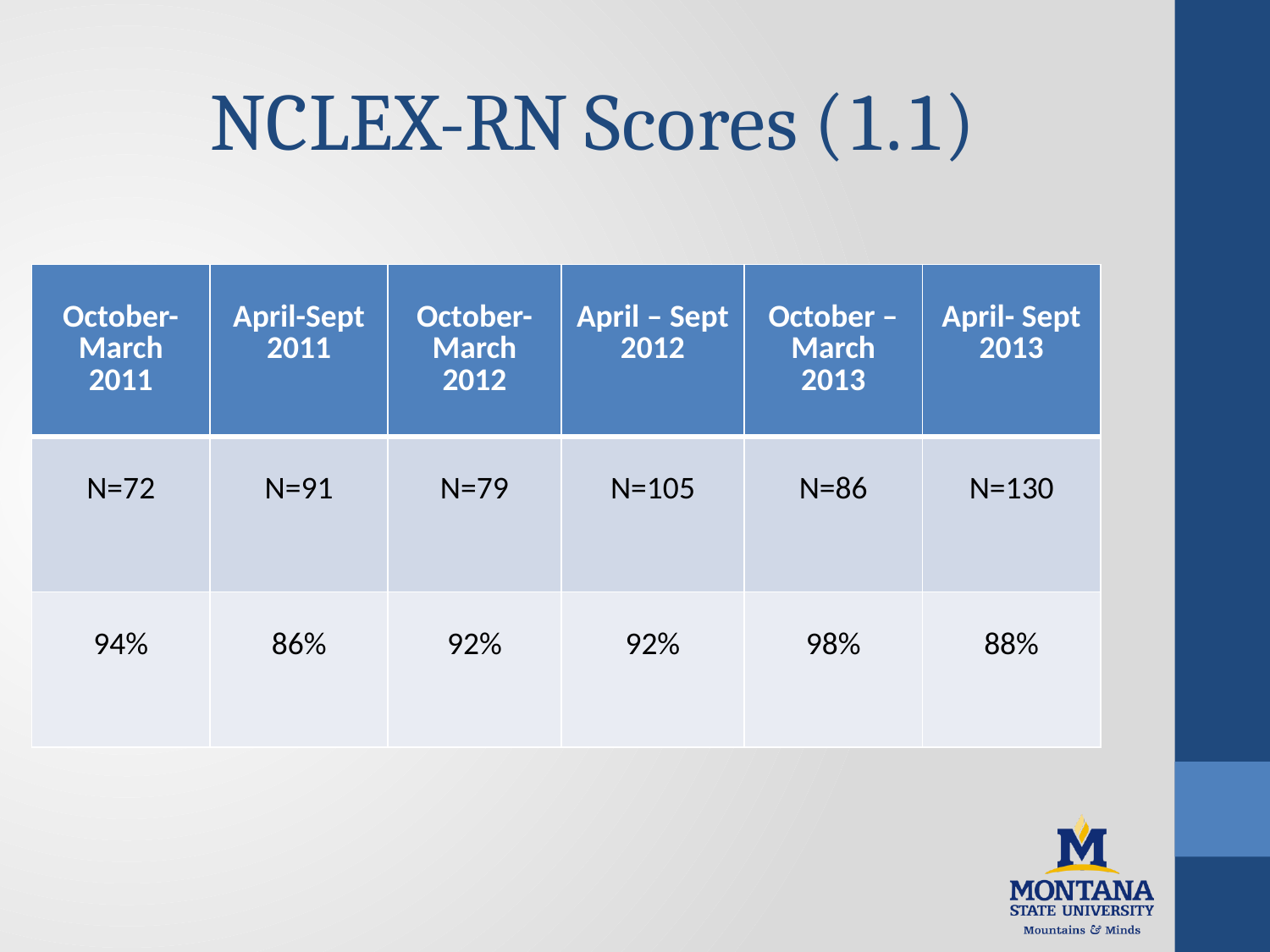

# NCLEX-RN Scores (1.1)
| October-March 2011 | April-Sept 2011 | October-March 2012 | April – Sept 2012 | October – March 2013 | April- Sept 2013 |
| --- | --- | --- | --- | --- | --- |
| N=72 | N=91 | N=79 | N=105 | N=86 | N=130 |
| 94% | 86% | 92% | 92% | 98% | 88% |